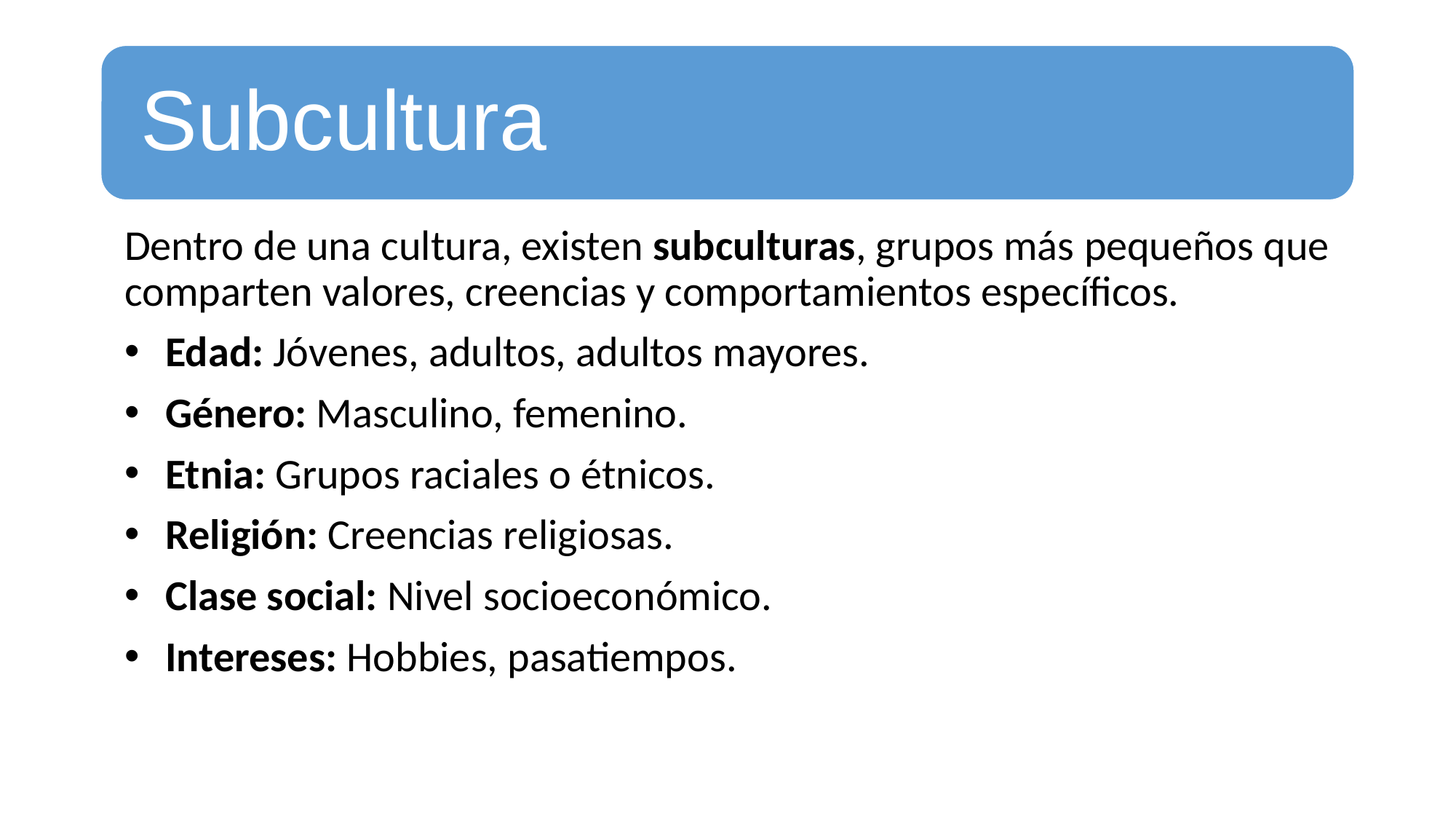

Subcultura
Dentro de una cultura, existen subculturas, grupos más pequeños que comparten valores, creencias y comportamientos específicos.
Edad: Jóvenes, adultos, adultos mayores.
Género: Masculino, femenino.
Etnia: Grupos raciales o étnicos.
Religión: Creencias religiosas.
Clase social: Nivel socioeconómico.
Intereses: Hobbies, pasatiempos.